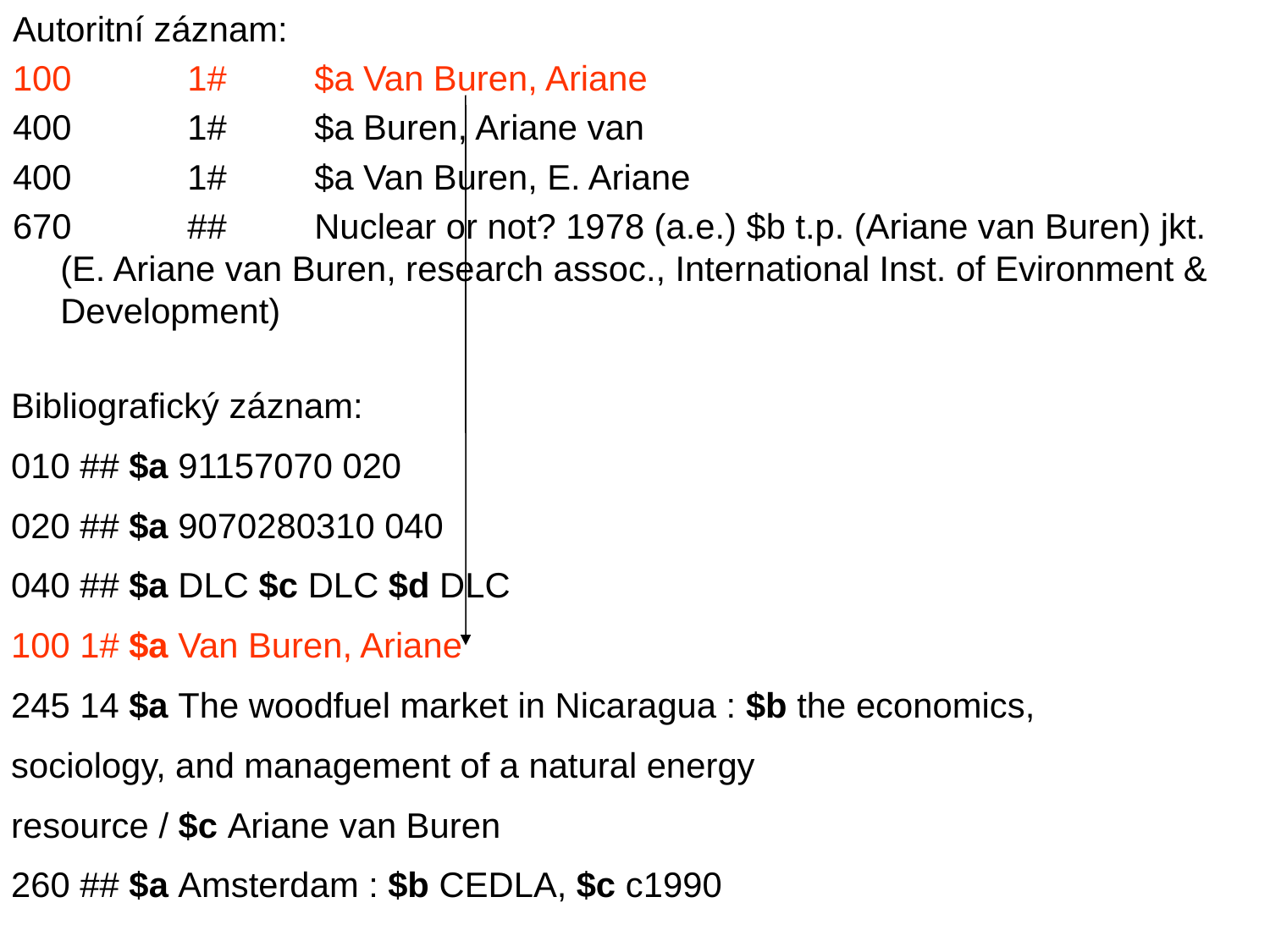

Autoritní záznam:
100	1#	$a Van Buren, Ariane
400	1#	$a Buren, Ariane van
400	1#	$a Van Buren, E. Ariane
670	##	Nuclear or not? 1978 (a.e.) $b t.p. (Ariane van Buren) jkt. (E. Ariane van Buren, research assoc., International Inst. of Evironment & Development)

Bibliografický záznam:
010 ## $a 91157070 020
020 ## $a 9070280310 040
040 ## $a DLC $c DLC $d DLC
100 1# $a Van Buren, Ariane
245 14 $a The woodfuel market in Nicaragua : $b the economics,
sociology, and management of a natural energy
resource / $c Ariane van Buren
260 ## $a Amsterdam : $b CEDLA, $c c1990